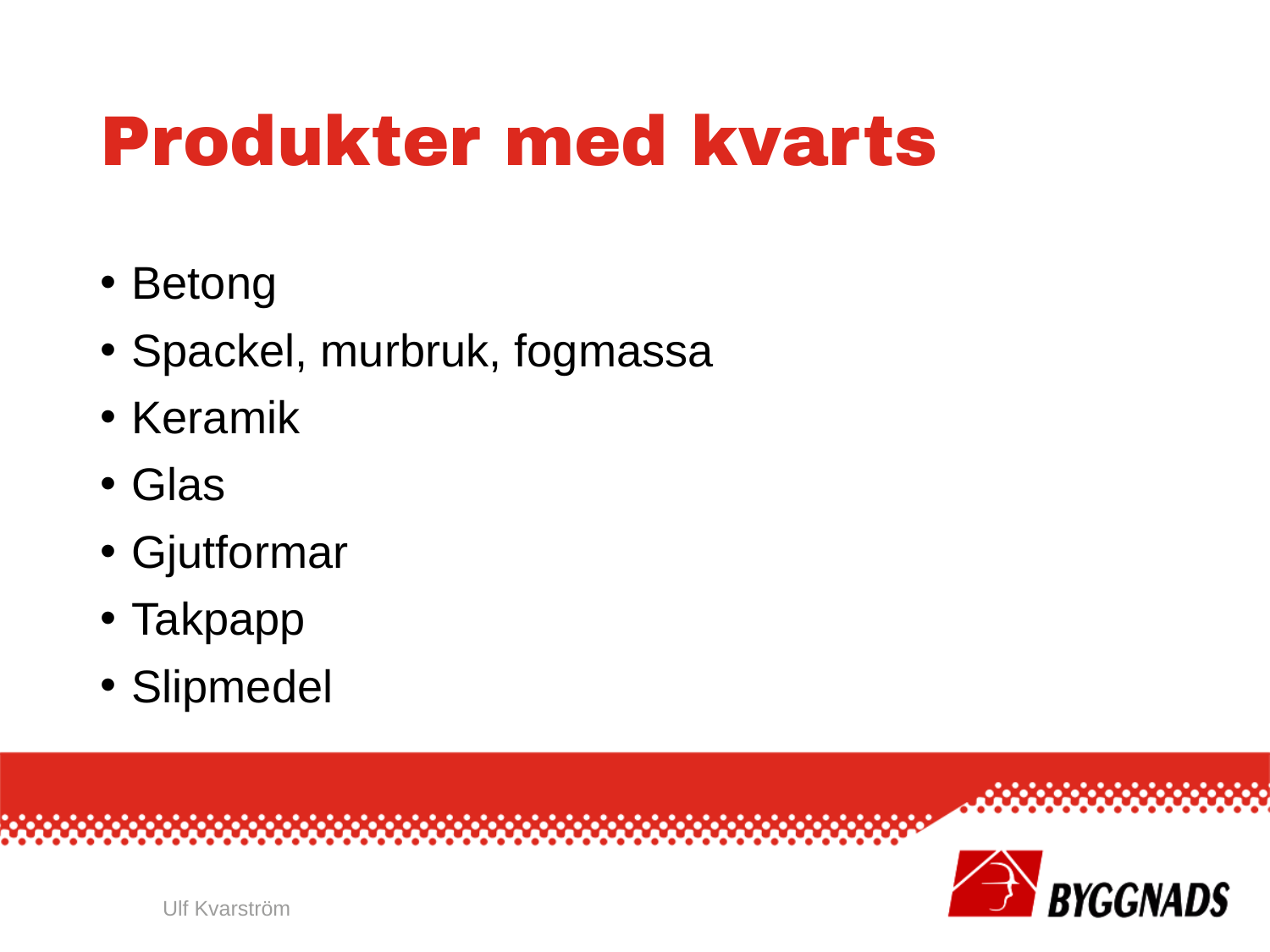

# Produkter med kvarts
Betong
Spackel, murbruk, fogmassa
Keramik
Glas
Gjutformar
Takpapp
Slipmedel

Ulf Kvarström